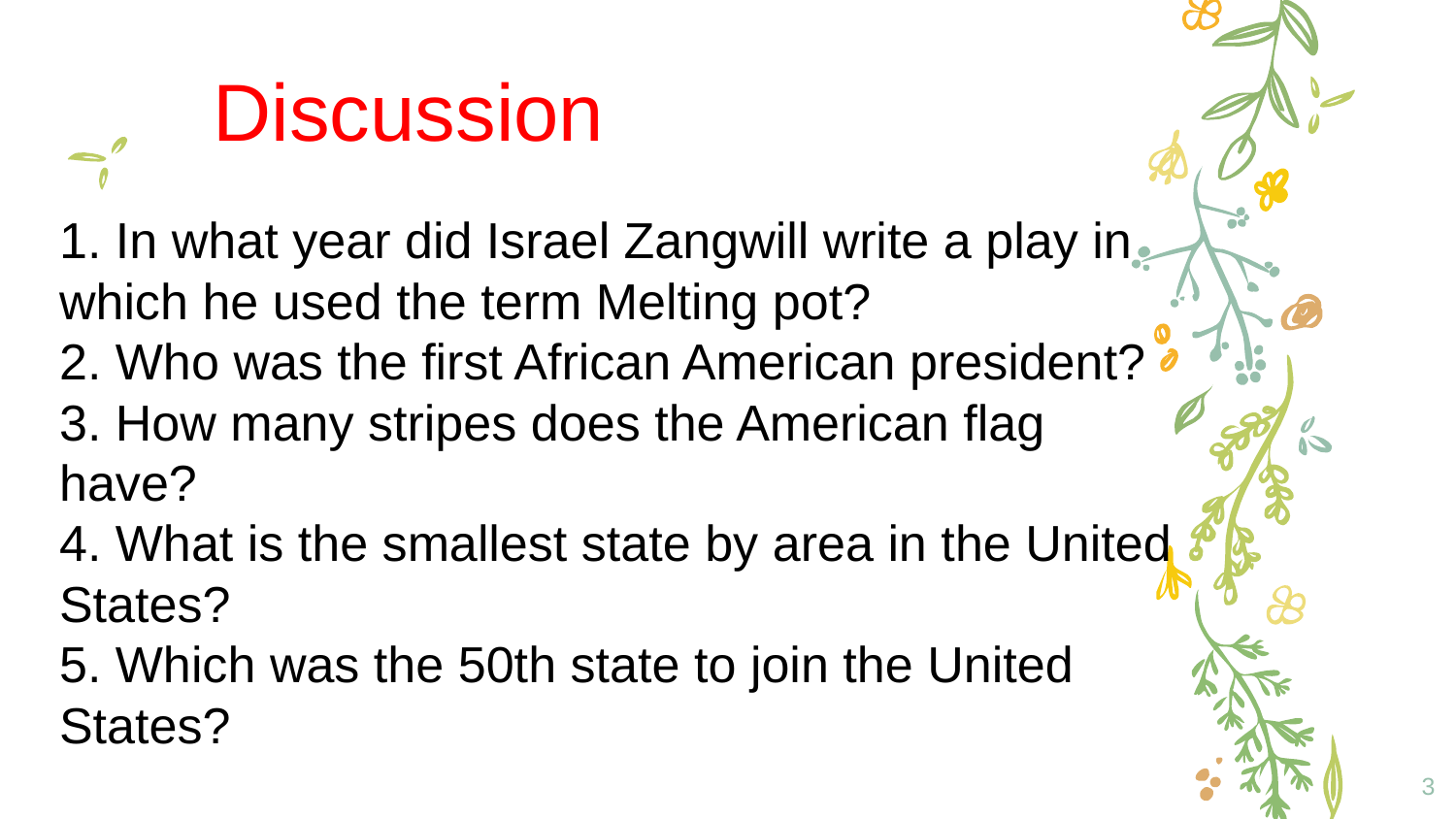

# Discussion
1. In what year did Israel Zangwill write a play in which he used the term Melting pot?
2. Who was the first African American president?
3. How many stripes does the American flag have?
4. What is the smallest state by area in the United States?
5. Which was the 50th state to join the United States?

3